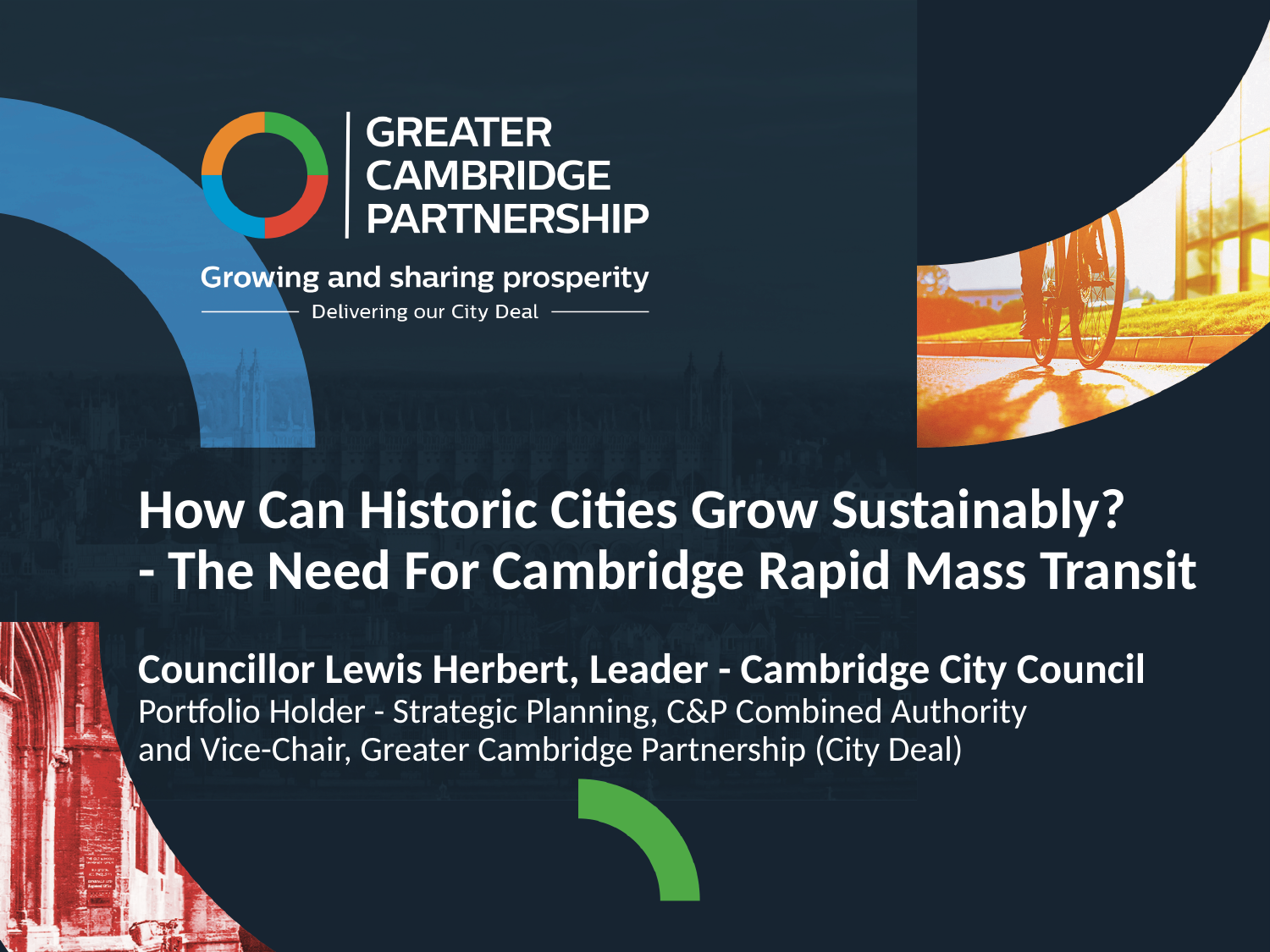

How Can Historic Cities Grow Sustainably?
- The Need For Cambridge Rapid Mass Transit
Councillor Lewis Herbert, Leader - Cambridge City Council
Portfolio Holder - Strategic Planning, C&P Combined Authority
and Vice-Chair, Greater Cambridge Partnership (City Deal)